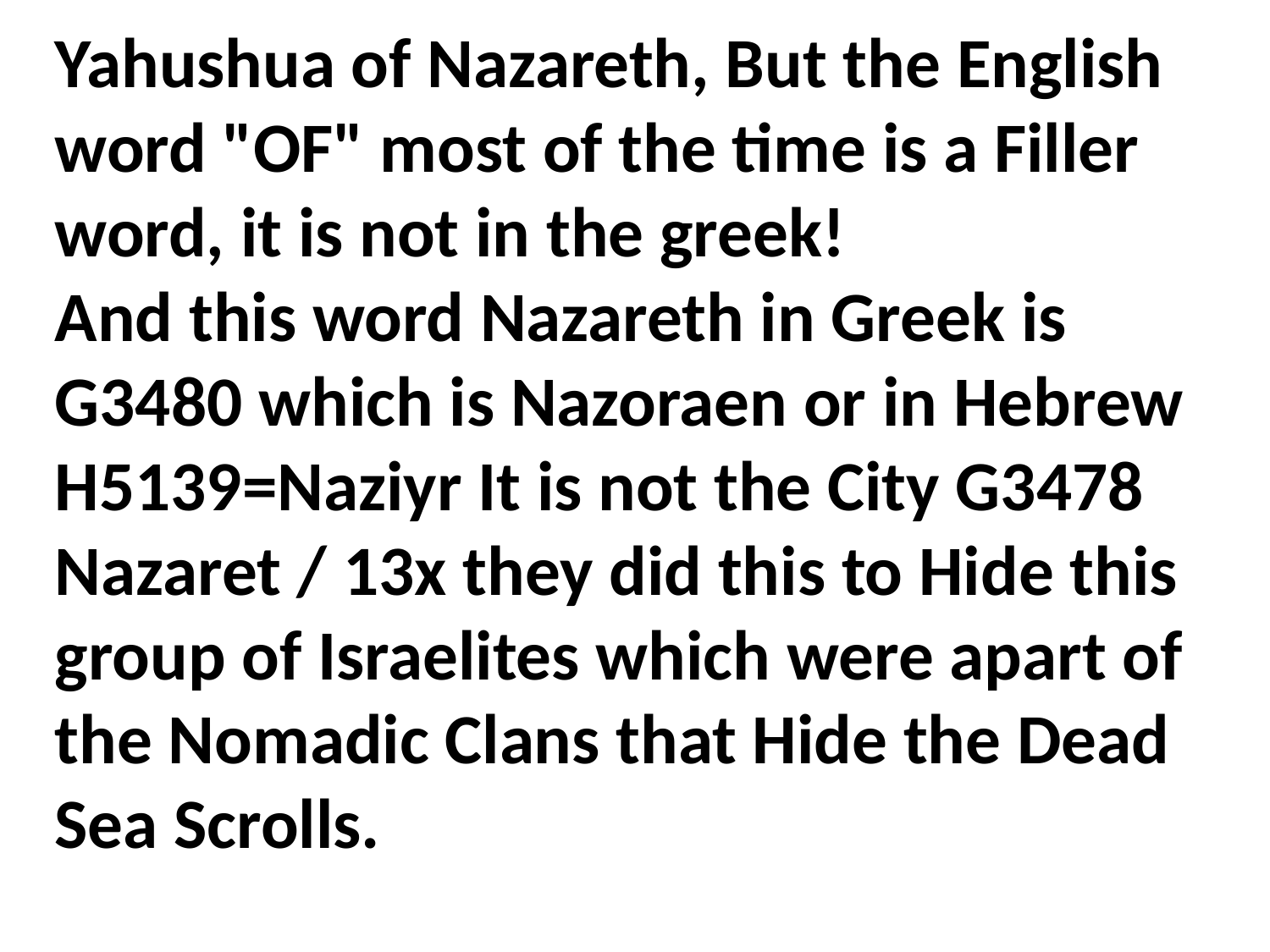

Yahushua of Nazareth, But the English word "OF" most of the time is a Filler word, it is not in the greek!
And this word Nazareth in Greek is G3480 which is Nazoraen or in Hebrew H5139=Naziyr It is not the City G3478
Nazaret / 13x they did this to Hide this group of Israelites which were apart of the Nomadic Clans that Hide the Dead Sea Scrolls.